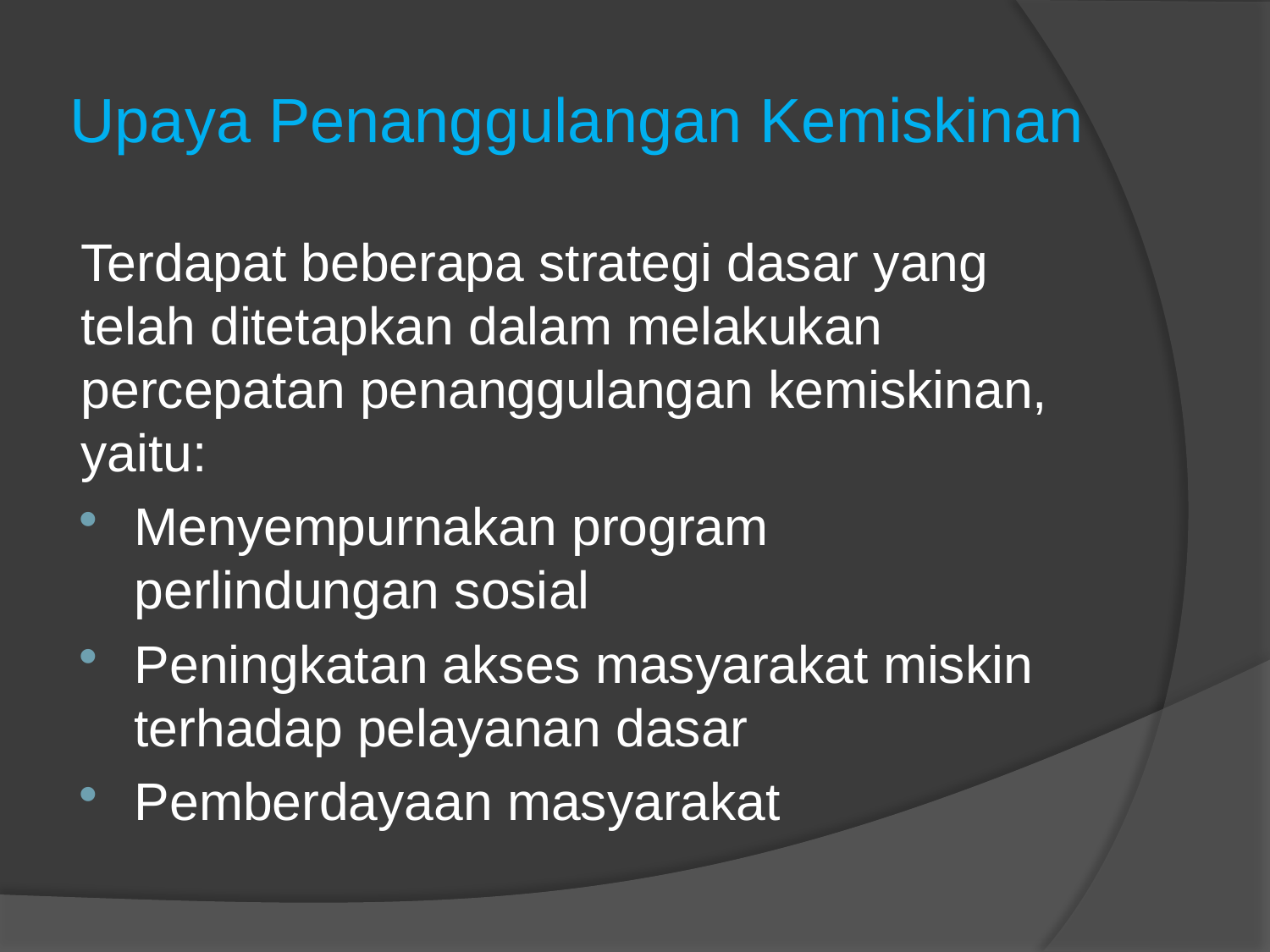

# Upaya Penanggulangan Kemiskinan
Terdapat beberapa strategi dasar yang telah ditetapkan dalam melakukan percepatan penanggulangan kemiskinan, yaitu:
Menyempurnakan program perlindungan sosial
Peningkatan akses masyarakat miskin terhadap pelayanan dasar
Pemberdayaan masyarakat